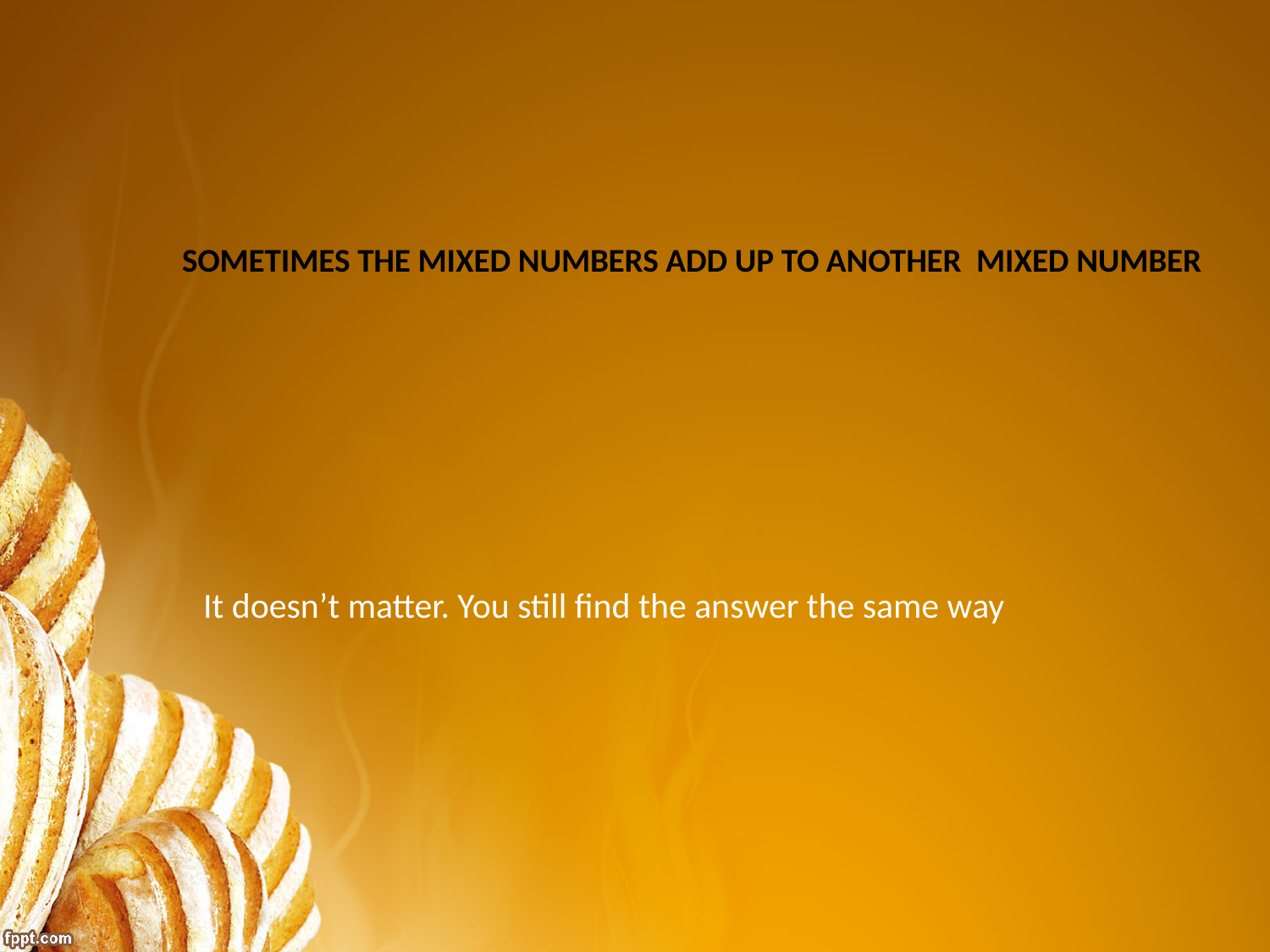

# Sometimes the MIXED NUMBERS add up to another  mixed number
It doesn’t matter. You still find the answer the same way